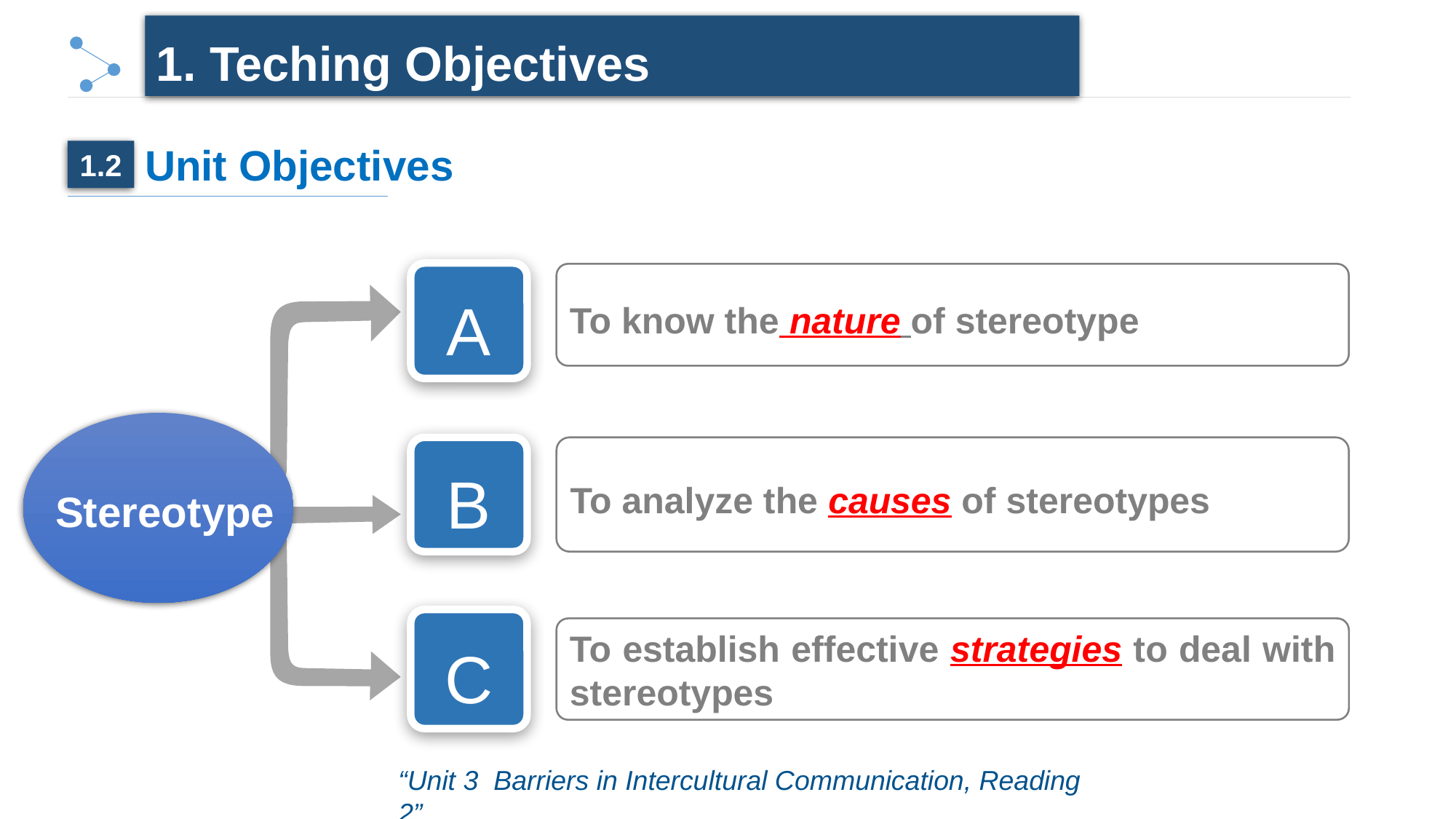

1. Teching Objectives

Unit Objectives
1.2
A
To know the nature of stereotype

B
To analyze the causes of stereotypes

Stereotype

C
To establish effective strategies to deal with stereotypes
“Unit 3  Barriers in Intercultural Communication, Reading 2”